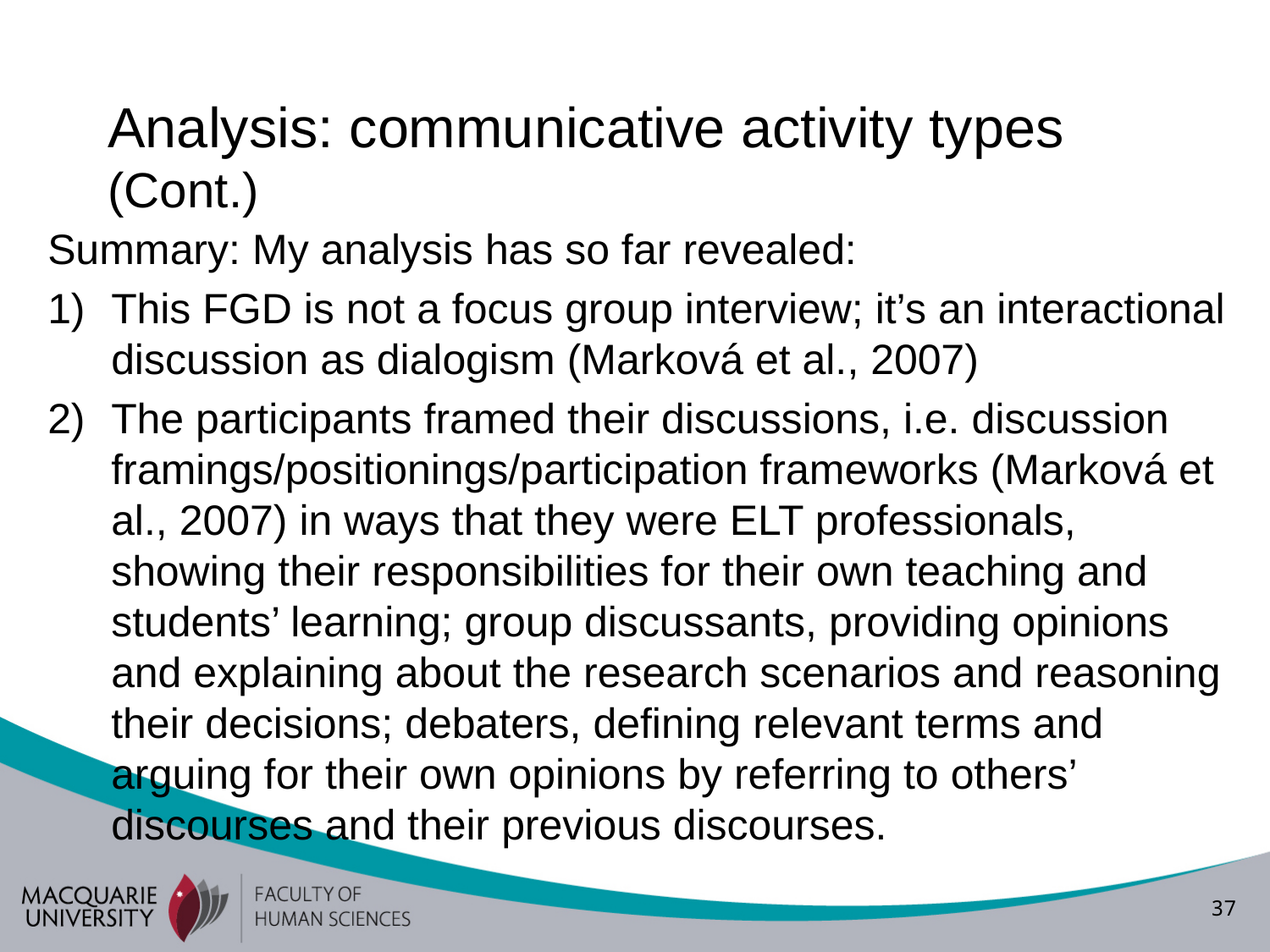

# Analysis: communicative activity types (Cont.)
Summary: My analysis has so far revealed:
This FGD is not a focus group interview; it’s an interactional discussion as dialogism (Marková et al., 2007)
The participants framed their discussions, i.e. discussion framings/positionings/participation frameworks (Marková et al., 2007) in ways that they were ELT professionals, showing their responsibilities for their own teaching and students’ learning; group discussants, providing opinions and explaining about the research scenarios and reasoning their decisions; debaters, defining relevant terms and arguing for their own opinions by referring to others’ discourses and their previous discourses.